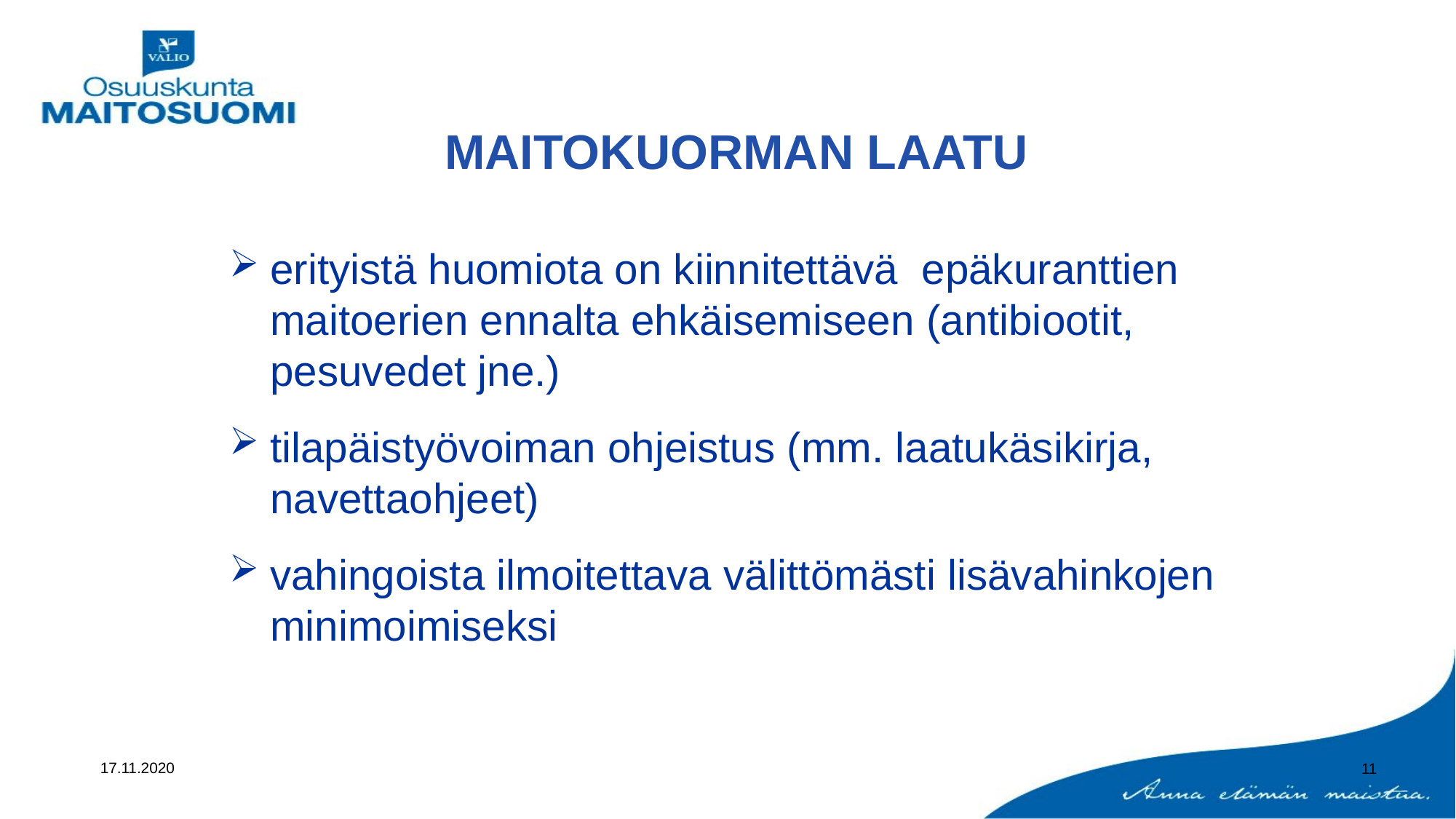

# MAITOKUORMAN LAATU
erityistä huomiota on kiinnitettävä  epäkuranttien maitoerien ennalta ehkäisemiseen (antibiootit, pesuvedet jne.)

tilapäistyövoiman ohjeistus (mm. laatukäsikirja, navettaohjeet)

vahingoista ilmoitettava välittömästi lisävahinkojen minimoimiseksi

17.11.2020
11